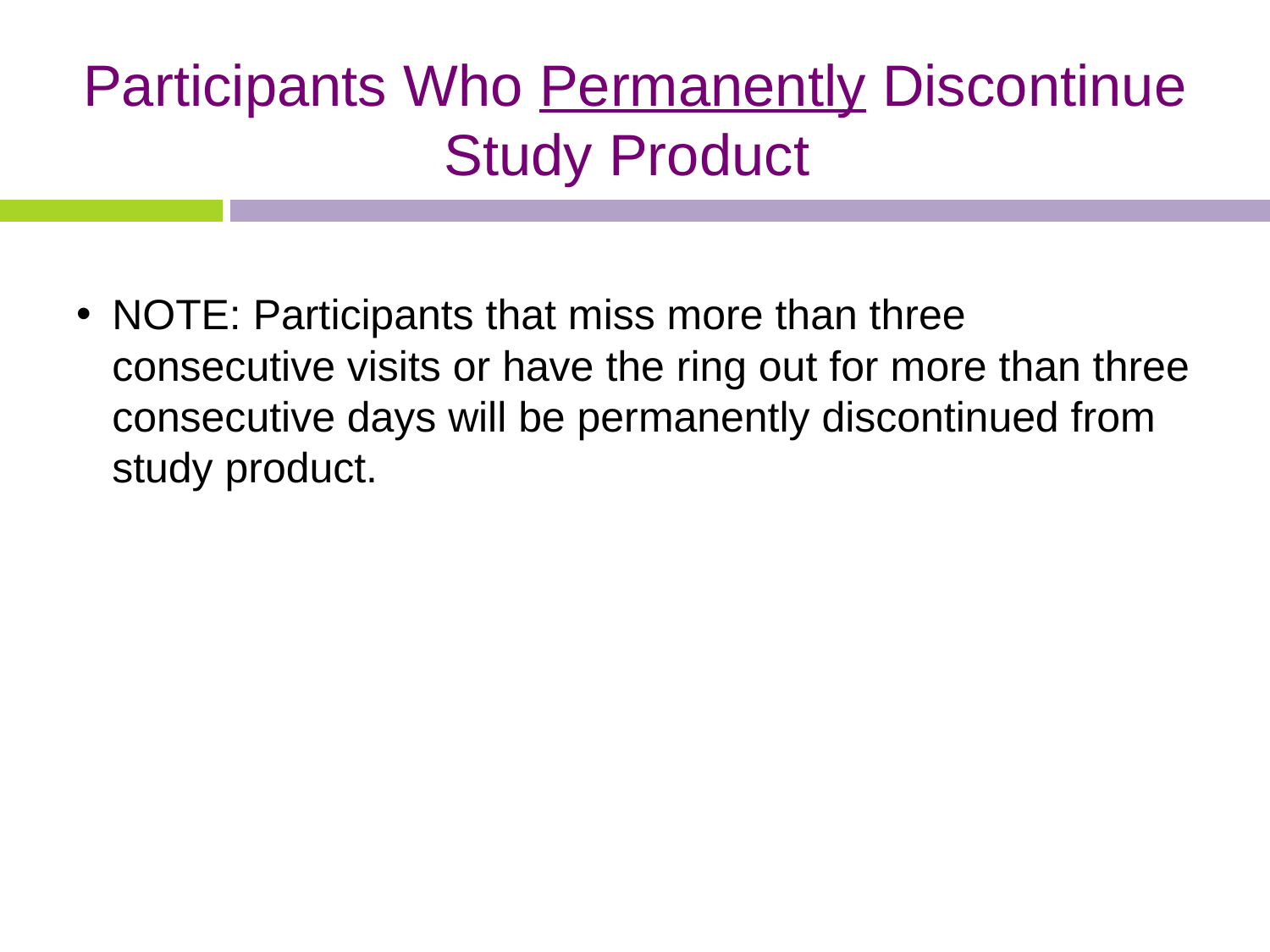

# Participants Who Permanently Discontinue Study Product

NOTE: Participants that miss more than three consecutive visits or have the ring out for more than three consecutive days will be permanently discontinued from study product.